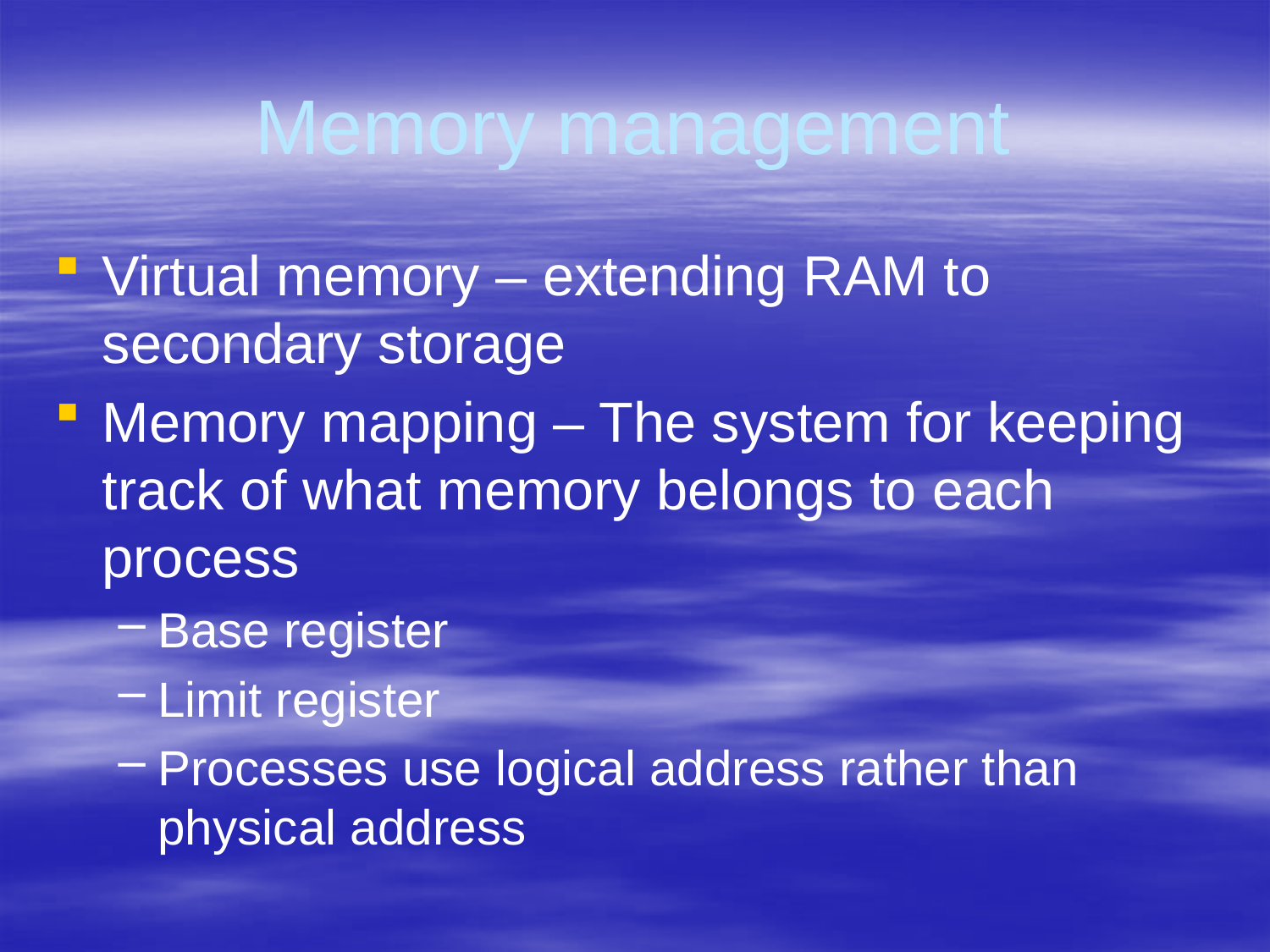

# Memory management
Virtual memory – extending RAM to secondary storage
Memory mapping – The system for keeping track of what memory belongs to each process
Base register
Limit register
Processes use logical address rather than physical address